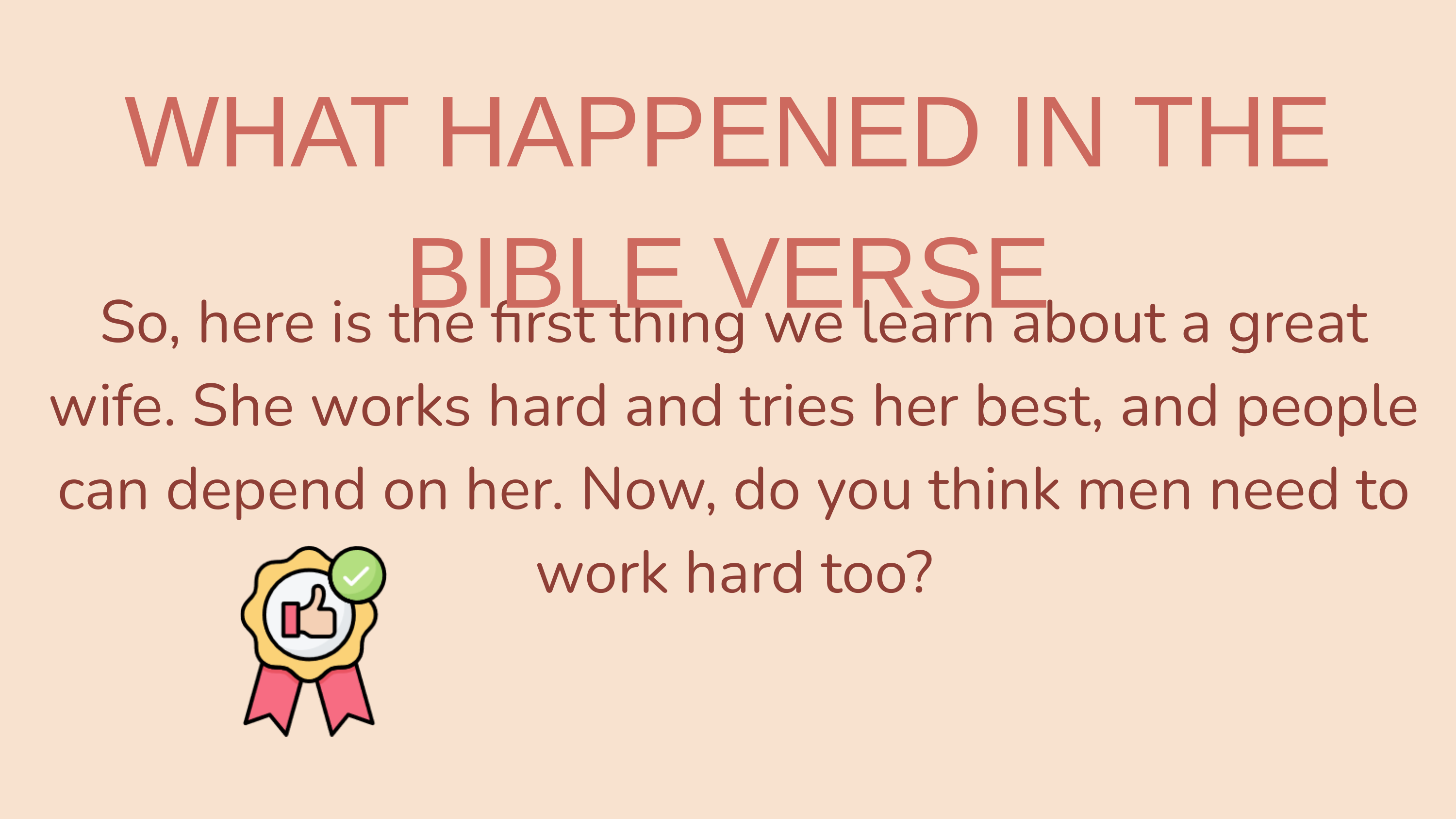

WHAT HAPPENED IN THE BIBLE VERSE
So, here is the first thing we learn about a great wife. She works hard and tries her best, and people can depend on her. Now, do you think men need to work hard too?